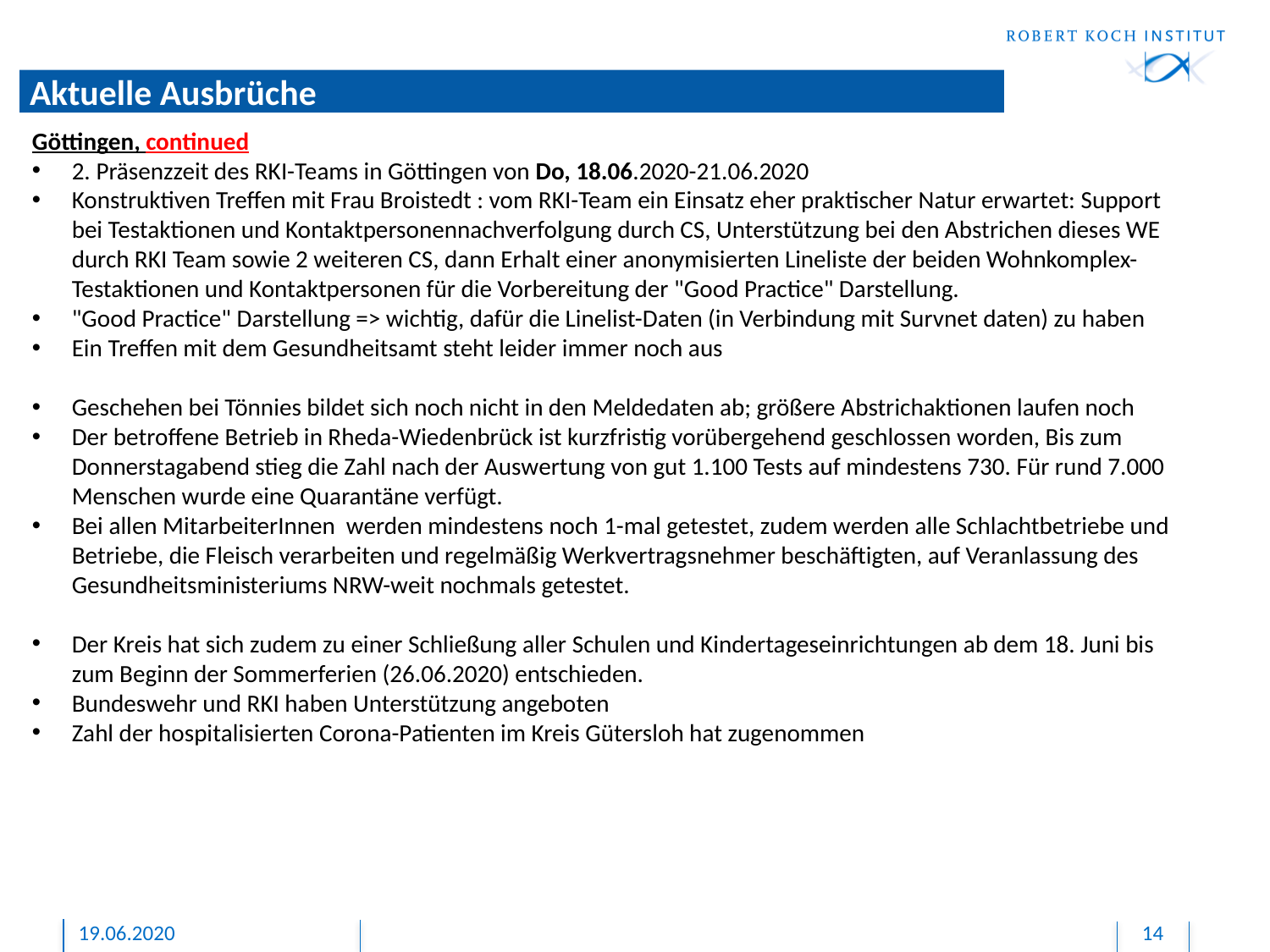

# Aktuelle Ausbrüche
Göttingen, continued
2. Präsenzzeit des RKI-Teams in Göttingen von Do, 18.06.2020-21.06.2020
Konstruktiven Treffen mit Frau Broistedt : vom RKI-Team ein Einsatz eher praktischer Natur erwartet: Support bei Testaktionen und Kontaktpersonennachverfolgung durch CS, Unterstützung bei den Abstrichen dieses WE durch RKI Team sowie 2 weiteren CS, dann Erhalt einer anonymisierten Lineliste der beiden Wohnkomplex-Testaktionen und Kontaktpersonen für die Vorbereitung der "Good Practice" Darstellung.
"Good Practice" Darstellung => wichtig, dafür die Linelist-Daten (in Verbindung mit Survnet daten) zu haben
Ein Treffen mit dem Gesundheitsamt steht leider immer noch aus

Geschehen bei Tönnies bildet sich noch nicht in den Meldedaten ab; größere Abstrichaktionen laufen noch
Der betroffene Betrieb in Rheda-Wiedenbrück ist kurzfristig vorübergehend geschlossen worden, Bis zum Donnerstagabend stieg die Zahl nach der Auswertung von gut 1.100 Tests auf mindestens 730. Für rund 7.000 Menschen wurde eine Quarantäne verfügt.
Bei allen MitarbeiterInnen  werden mindestens noch 1-mal getestet, zudem werden alle Schlachtbetriebe und Betriebe, die Fleisch verarbeiten und regelmäßig Werkvertragsnehmer beschäftigten, auf Veranlassung des Gesundheitsministeriums NRW-weit nochmals getestet.

Der Kreis hat sich zudem zu einer Schließung aller Schulen und Kindertageseinrichtungen ab dem 18. Juni bis zum Beginn der Sommerferien (26.06.2020) entschieden.
Bundeswehr und RKI haben Unterstützung angeboten
Zahl der hospitalisierten Corona-Patienten im Kreis Gütersloh hat zugenommen
19.06.2020

14